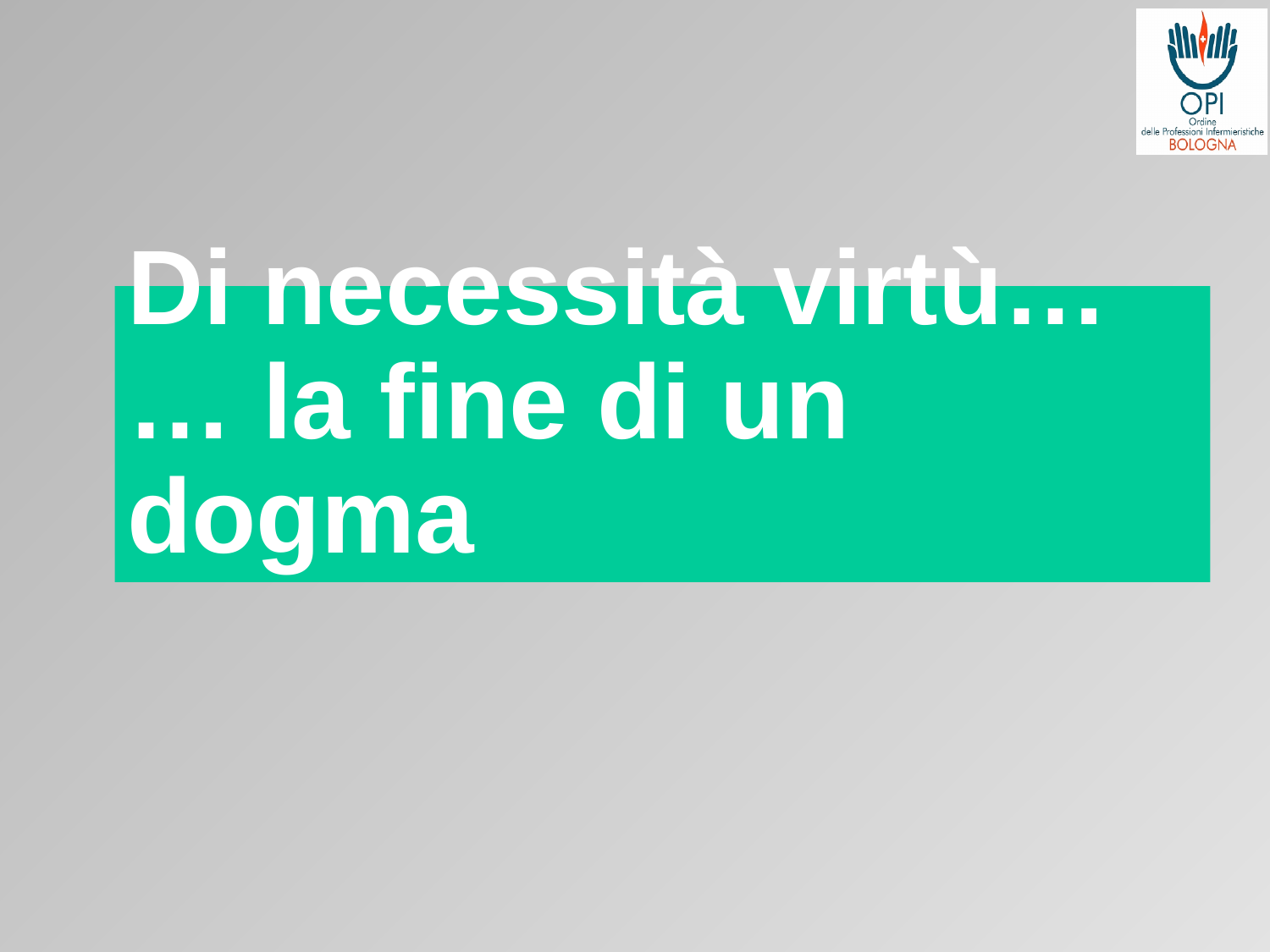

# Di necessità virtù… … la fine di un dogma